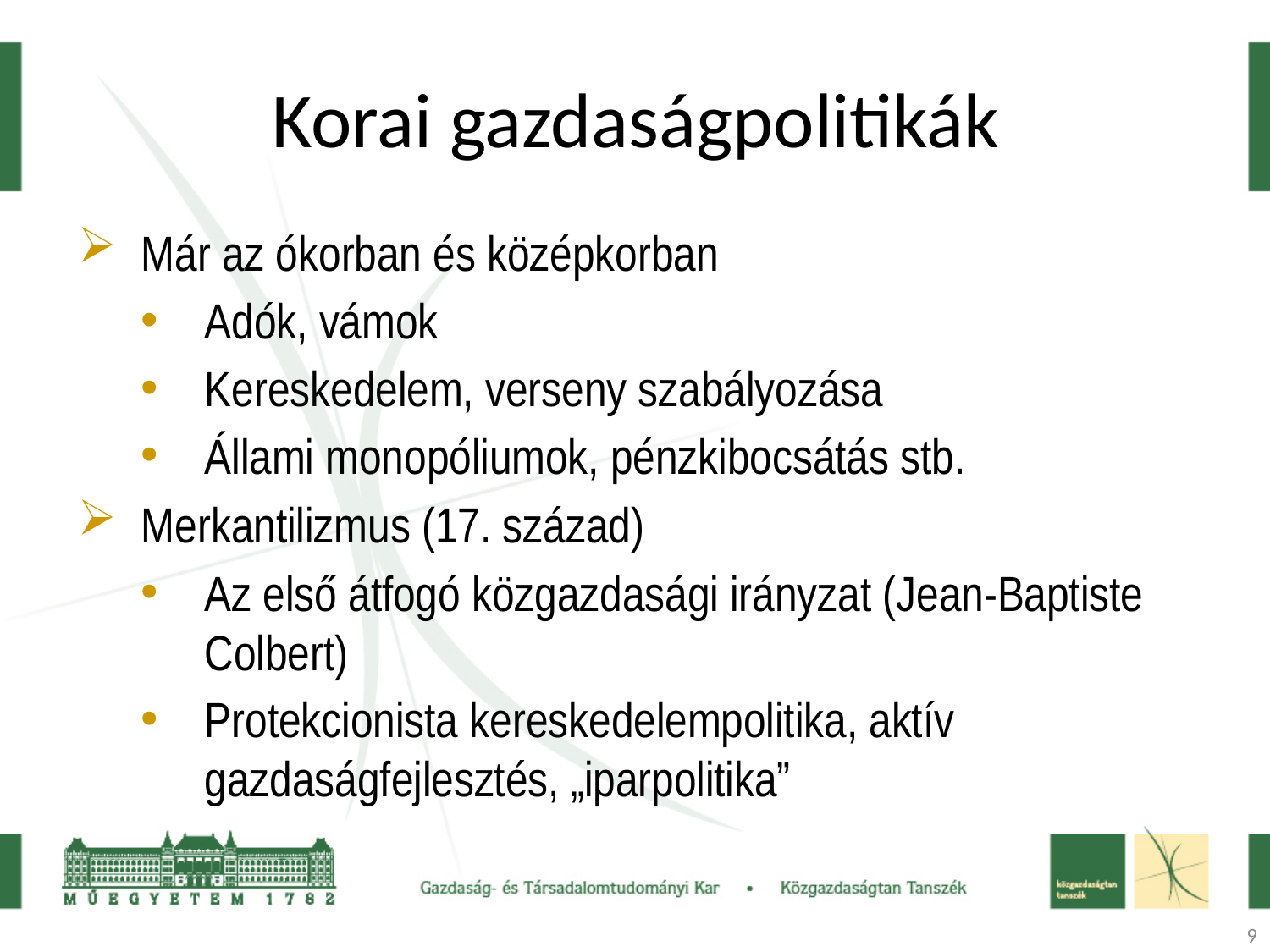

# Korai gazdaságpolitikák
Már az ókorban és középkorban
Adók, vámok
Kereskedelem, verseny szabályozása
Állami monopóliumok, pénzkibocsátás stb.
Merkantilizmus (17. század)
Az első átfogó közgazdasági irányzat (Jean-Baptiste Colbert)
Protekcionista kereskedelempolitika, aktív gazdaságfejlesztés, „iparpolitika”

9